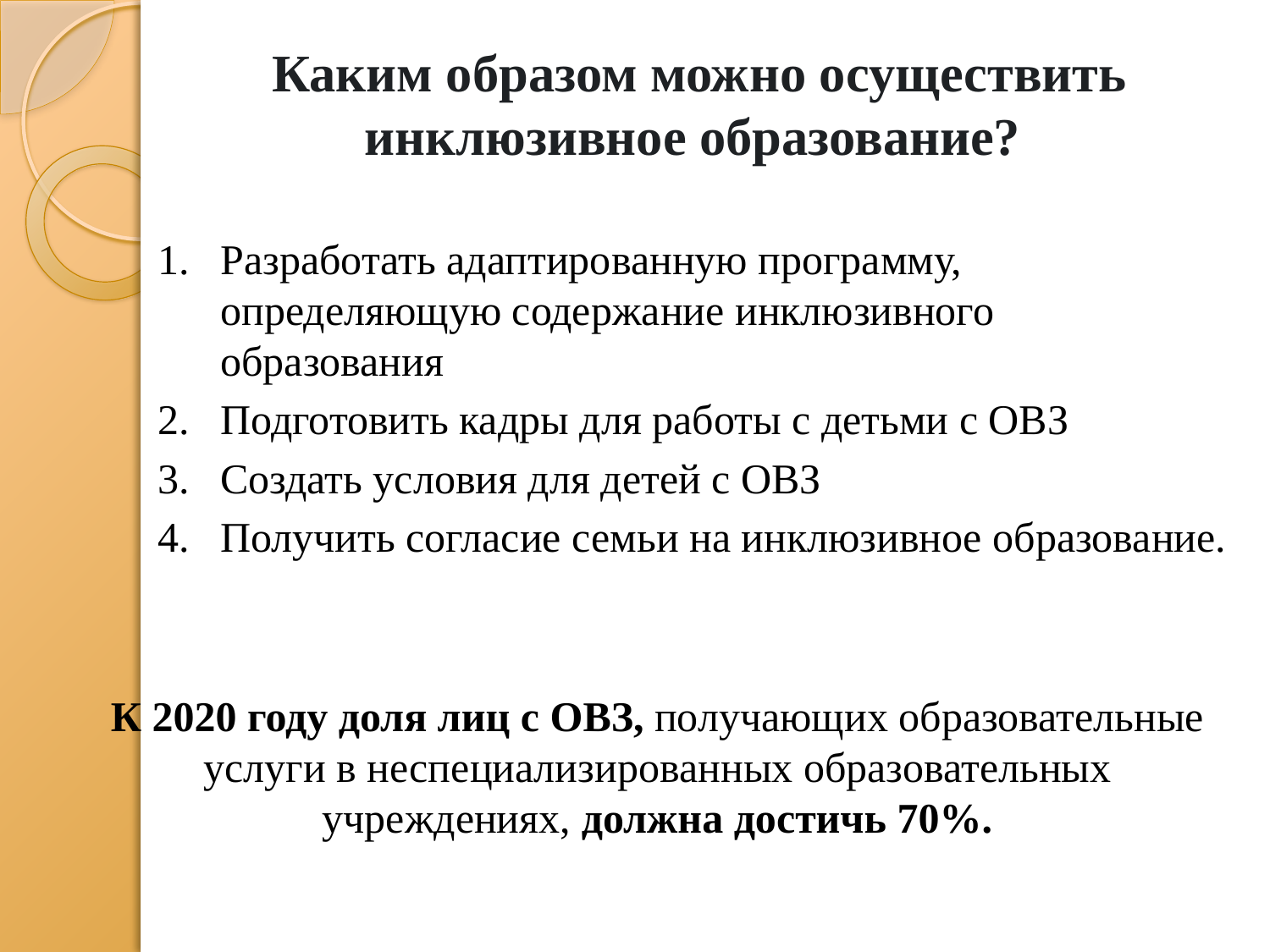

# Каким образом можно осуществить инклюзивное образование?
Разработать адаптированную программу, определяющую содержание инклюзивного образования
Подготовить кадры для работы с детьми с ОВЗ
Создать условия для детей с ОВЗ
Получить согласие семьи на инклюзивное образование.

К 2020 году доля лиц с ОВЗ, получающих образовательные услуги в неспециализированных образовательных учреждениях, должна достичь 70%.